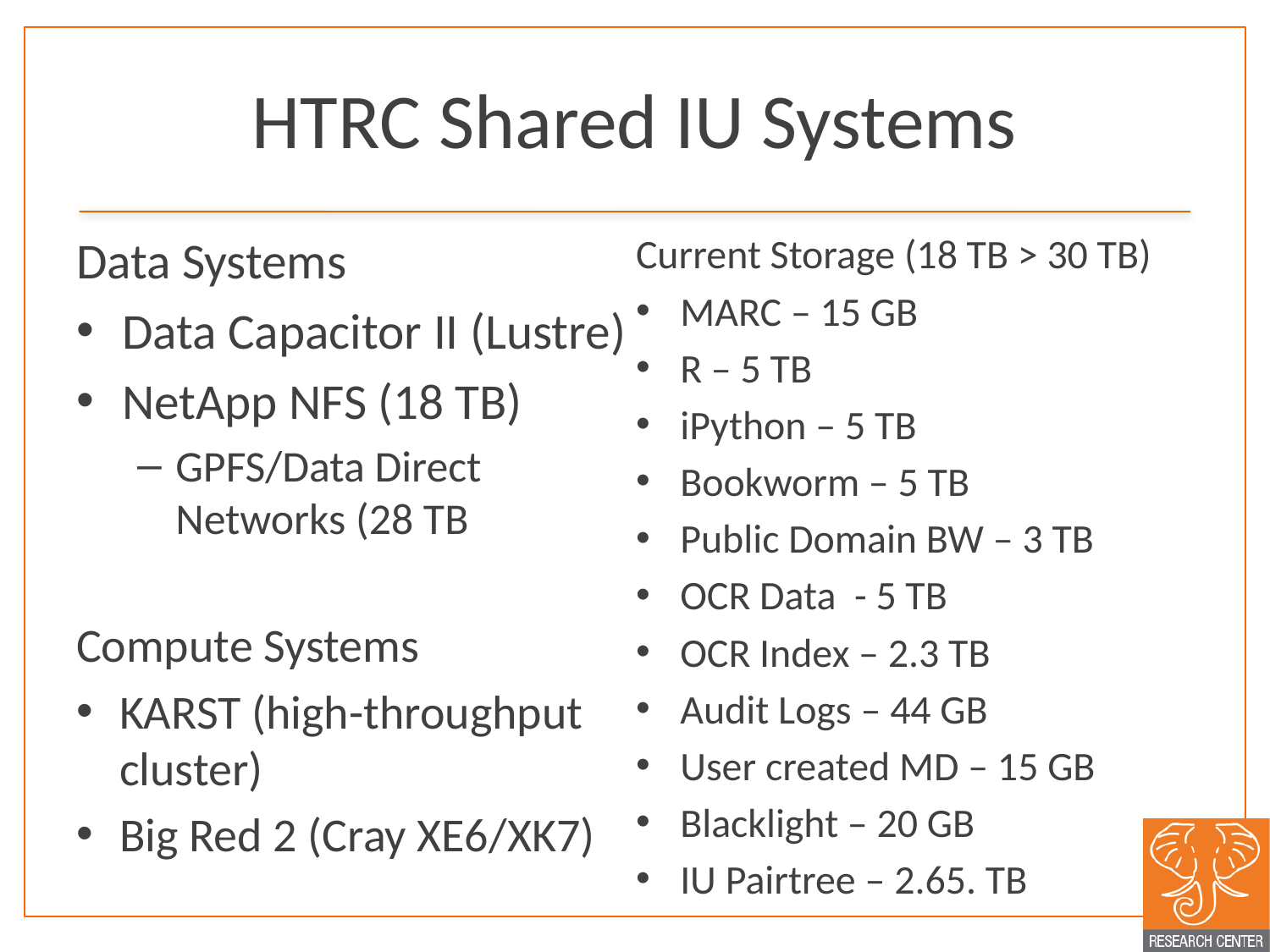

# HTRC Shared IU Systems
Data Systems
Data Capacitor II (Lustre)
NetApp NFS (18 TB)
GPFS/Data Direct Networks (28 TB
Current Storage (18 TB > 30 TB)
MARC – 15 GB
R – 5 TB
iPython – 5 TB
Bookworm – 5 TB
Public Domain BW – 3 TB
OCR Data  - 5 TB
OCR Index – 2.3 TB
Audit Logs – 44 GB
User created MD – 15 GB
Blacklight – 20 GB
IU Pairtree – 2.65. TB

Compute Systems
KARST (high-throughput cluster)
Big Red 2 (Cray XE6/XK7)